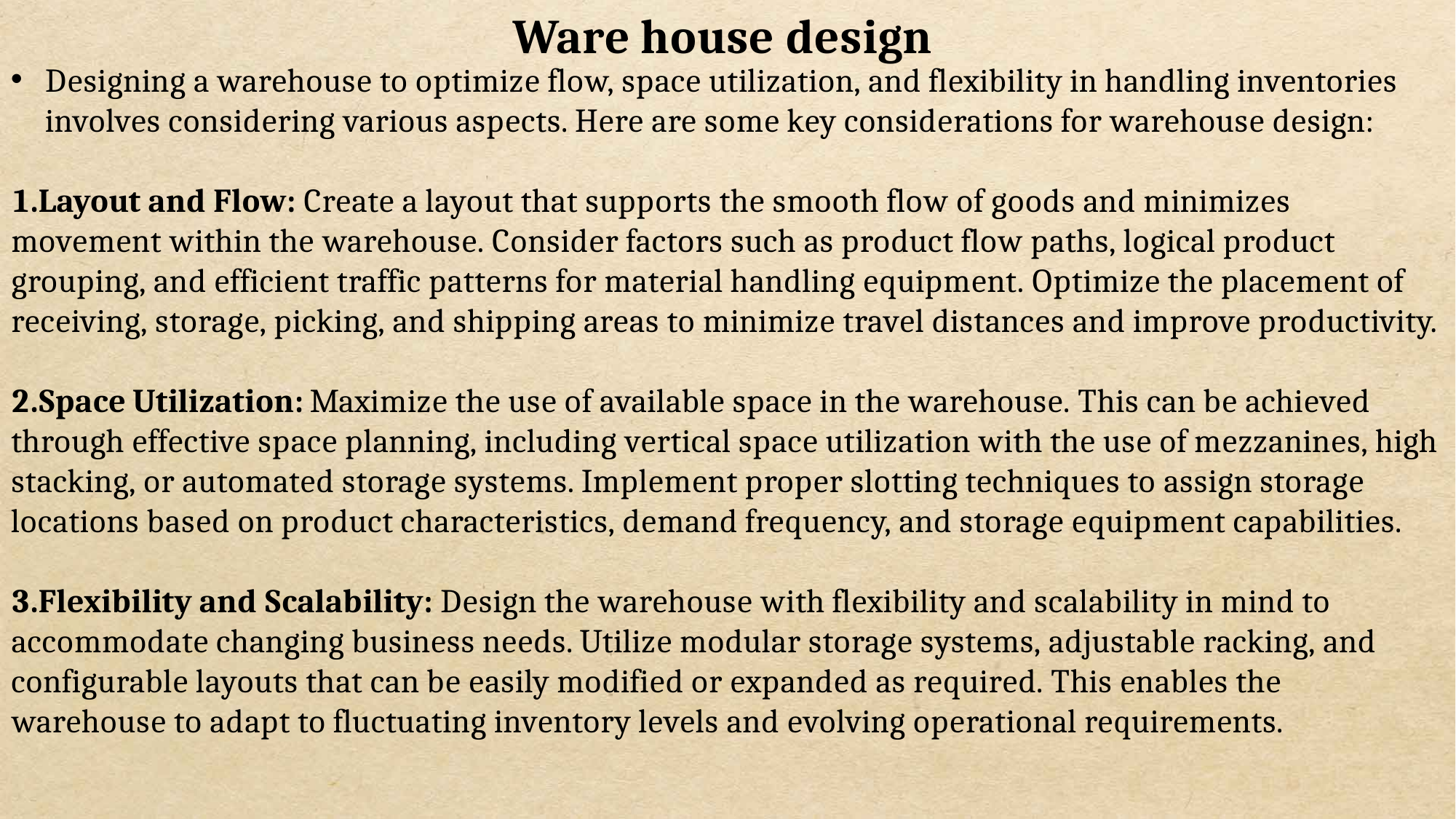

Ware house design
Designing a warehouse to optimize flow, space utilization, and flexibility in handling inventories involves considering various aspects. Here are some key considerations for warehouse design:

Layout and Flow: Create a layout that supports the smooth flow of goods and minimizes movement within the warehouse. Consider factors such as product flow paths, logical product grouping, and efficient traffic patterns for material handling equipment. Optimize the placement of receiving, storage, picking, and shipping areas to minimize travel distances and improve productivity.

Space Utilization: Maximize the use of available space in the warehouse. This can be achieved through effective space planning, including vertical space utilization with the use of mezzanines, high stacking, or automated storage systems. Implement proper slotting techniques to assign storage locations based on product characteristics, demand frequency, and storage equipment capabilities.

Flexibility and Scalability: Design the warehouse with flexibility and scalability in mind to accommodate changing business needs. Utilize modular storage systems, adjustable racking, and configurable layouts that can be easily modified or expanded as required. This enables the warehouse to adapt to fluctuating inventory levels and evolving operational requirements.